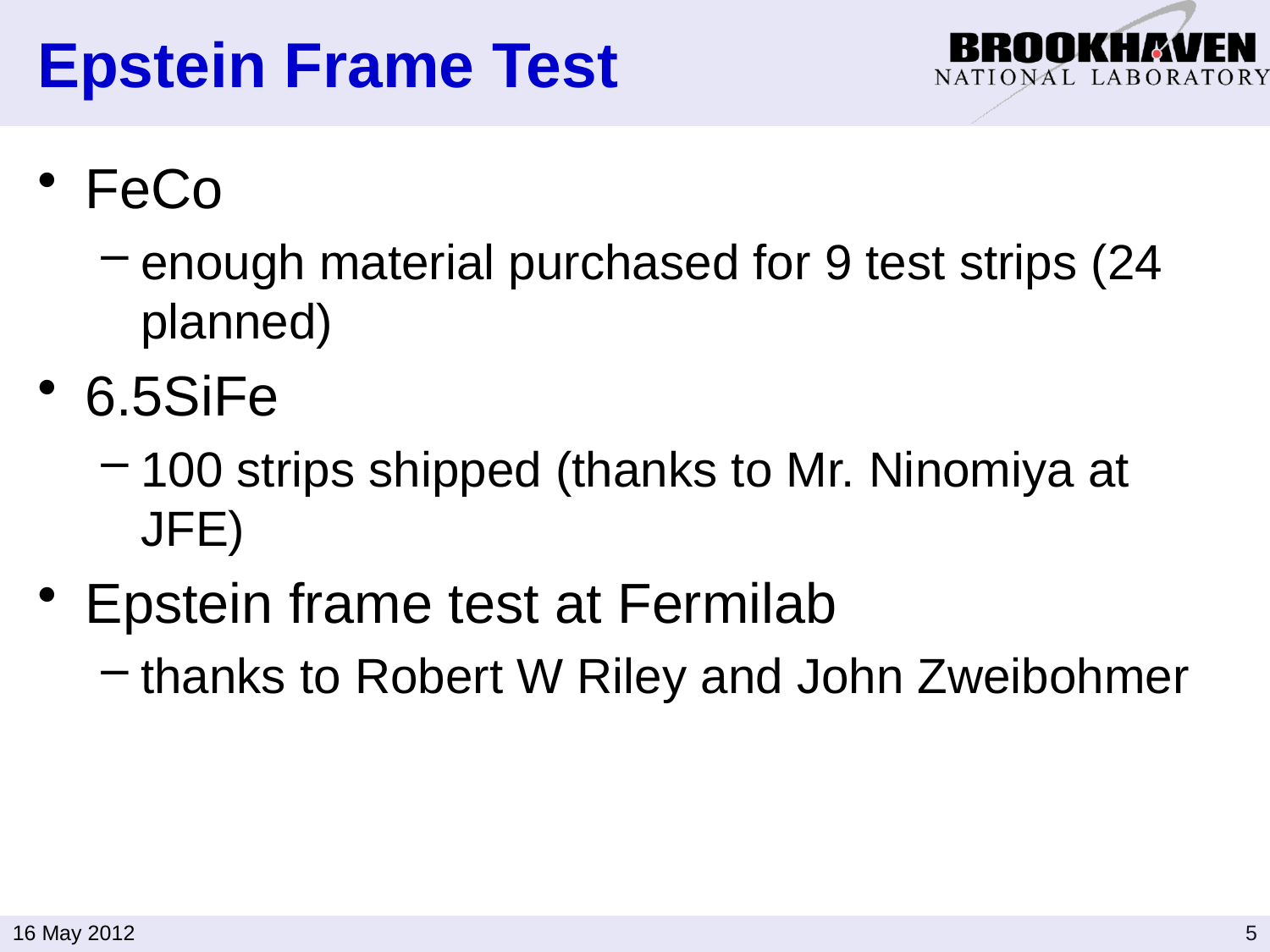

# Epstein Frame Test
FeCo
enough material purchased for 9 test strips (24 planned)
6.5SiFe
100 strips shipped (thanks to Mr. Ninomiya at JFE)
Epstein frame test at Fermilab
thanks to Robert W Riley and John Zweibohmer